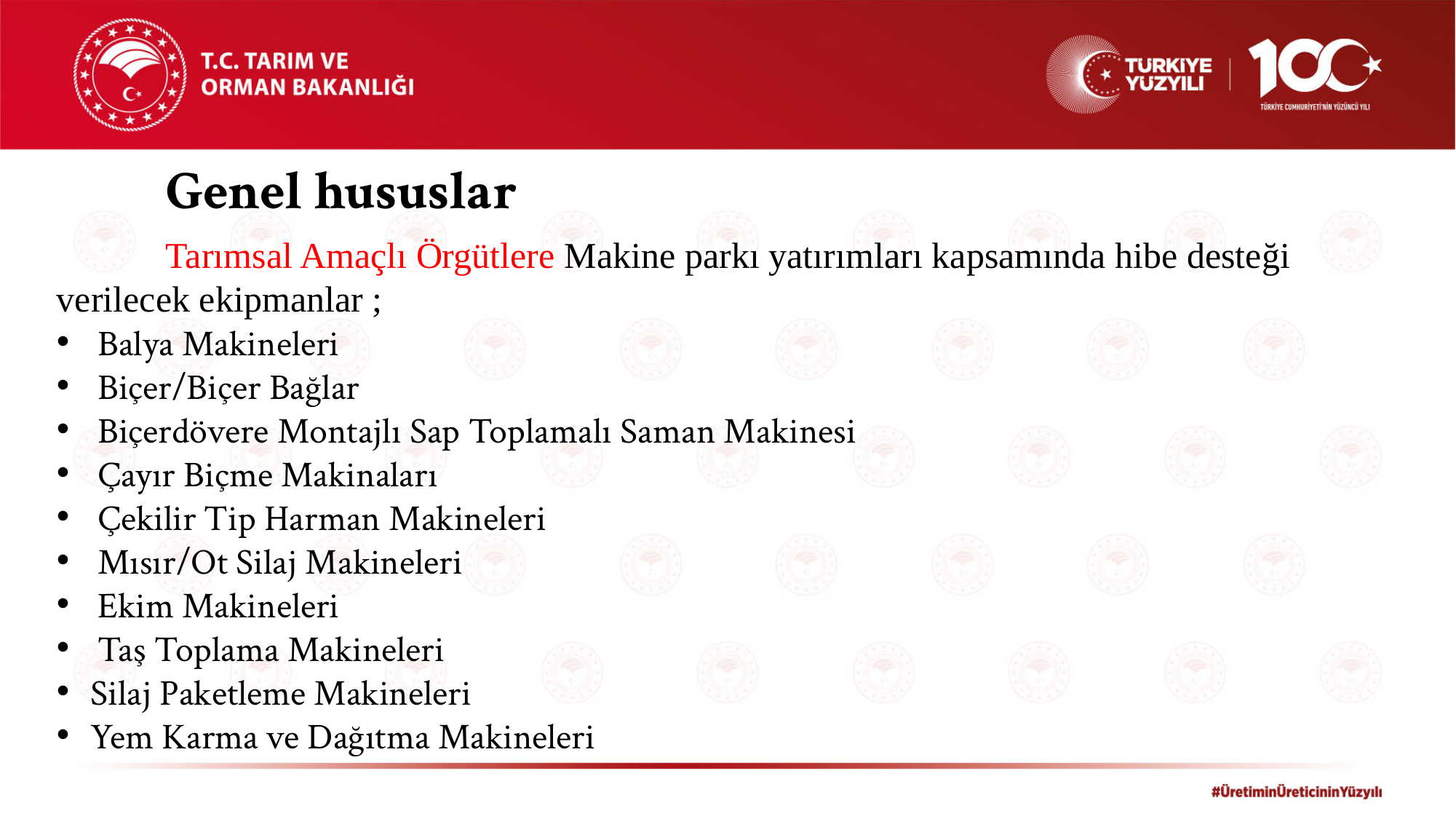

Genel hususlar
	Tarımsal Amaçlı Örgütlere Makine parkı yatırımları kapsamında hibe desteği verilecek ekipmanlar ;
Balya Makineleri
Biçer/Biçer Bağlar
Biçerdövere Montajlı Sap Toplamalı Saman Makinesi
Çayır Biçme Makinaları
Çekilir Tip Harman Makineleri
Mısır/Ot Silaj Makineleri
Ekim Makineleri
Taş Toplama Makineleri
Silaj Paketleme Makineleri
Yem Karma ve Dağıtma Makineleri